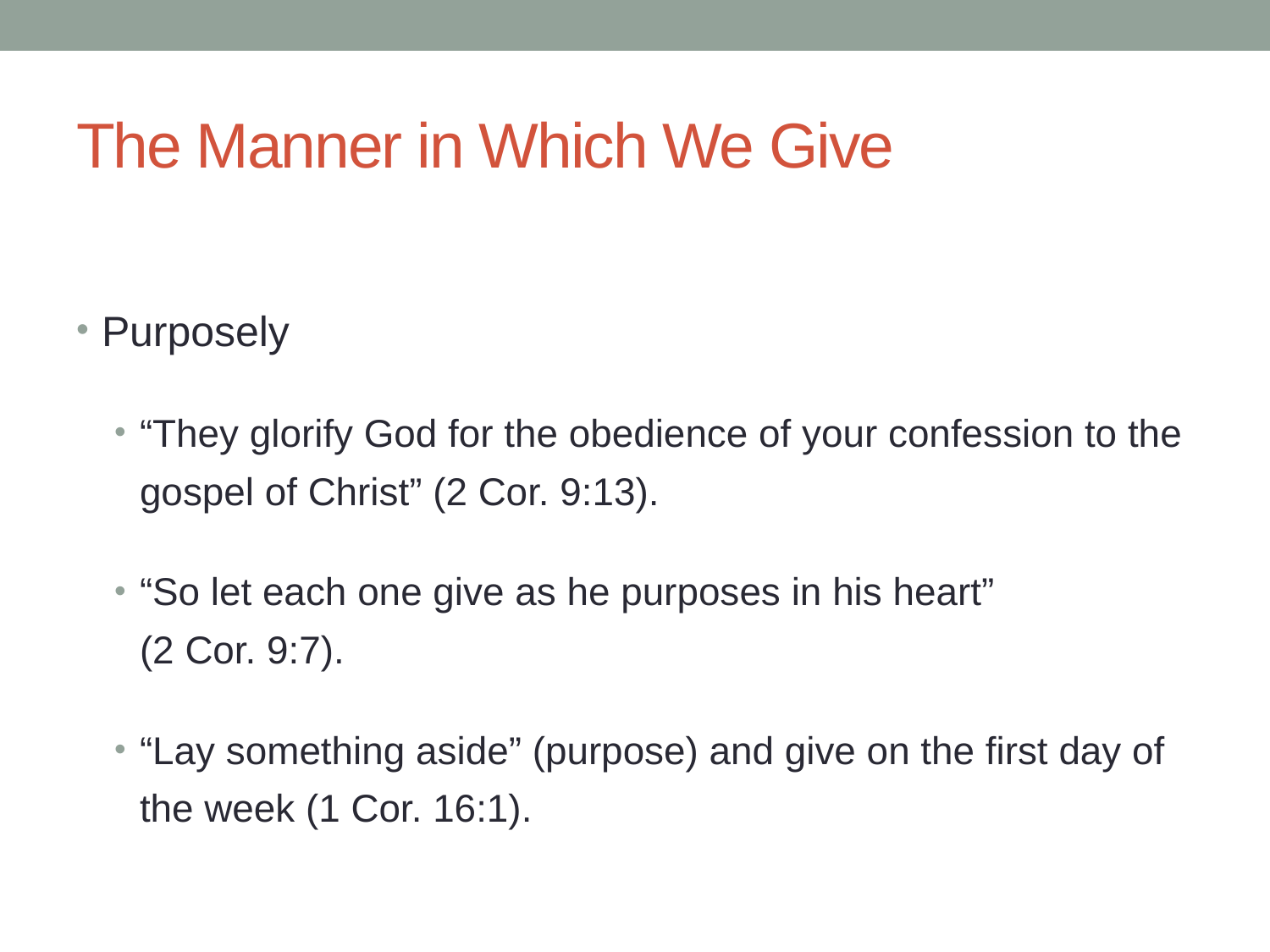

# The Manner in Which We Give
Purposely
“They glorify God for the obedience of your confession to the gospel of Christ” (2 Cor. 9:13).
“So let each one give as he purposes in his heart”
(2 Cor. 9:7).
“Lay something aside” (purpose) and give on the first day of the week (1 Cor. 16:1).